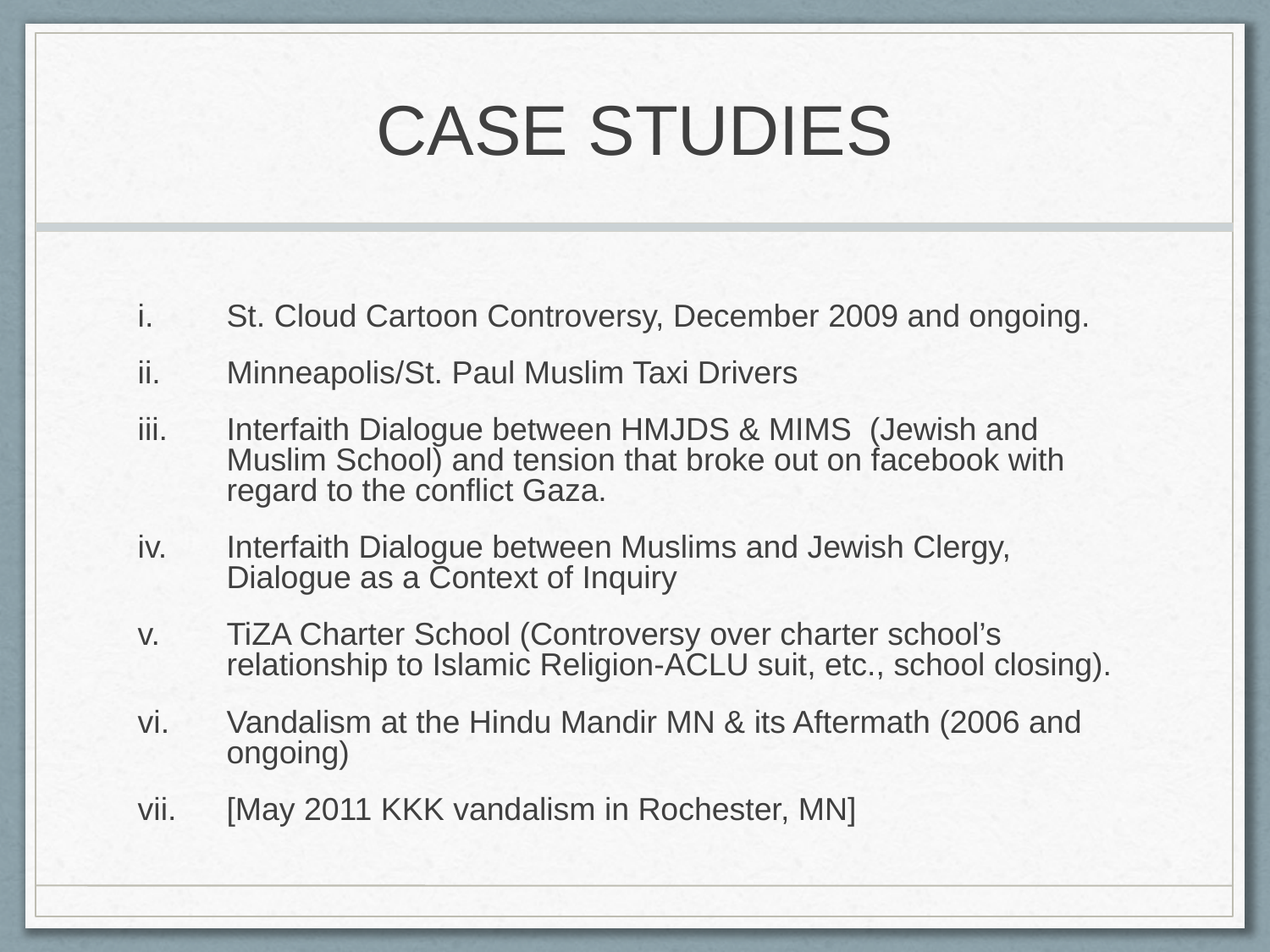

# Case Studies
St. Cloud Cartoon Controversy, December 2009 and ongoing.
Minneapolis/St. Paul Muslim Taxi Drivers
Interfaith Dialogue between HMJDS & MIMS  (Jewish and Muslim School) and tension that broke out on facebook with regard to the conflict Gaza.
Interfaith Dialogue between Muslims and Jewish Clergy, Dialogue as a Context of Inquiry
TiZA Charter School (Controversy over charter school’s relationship to Islamic Religion-ACLU suit, etc., school closing).
Vandalism at the Hindu Mandir MN & its Aftermath (2006 and ongoing)
[May 2011 KKK vandalism in Rochester, MN]